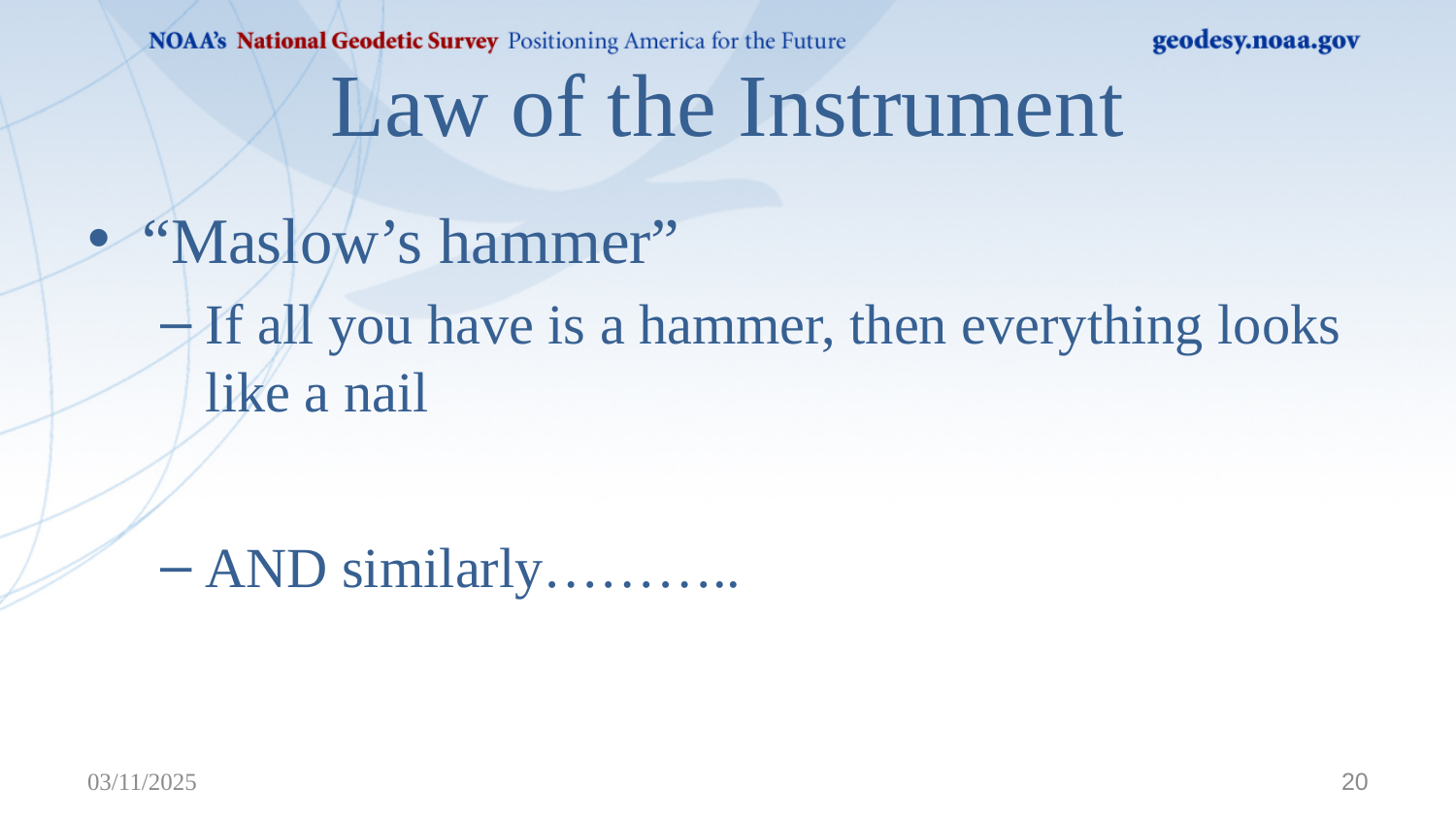

# Law of the Instrument
“Maslow’s hammer”
If all you have is a hammer, then everything looks like a nail

AND similarly………..
03/11/2025
20